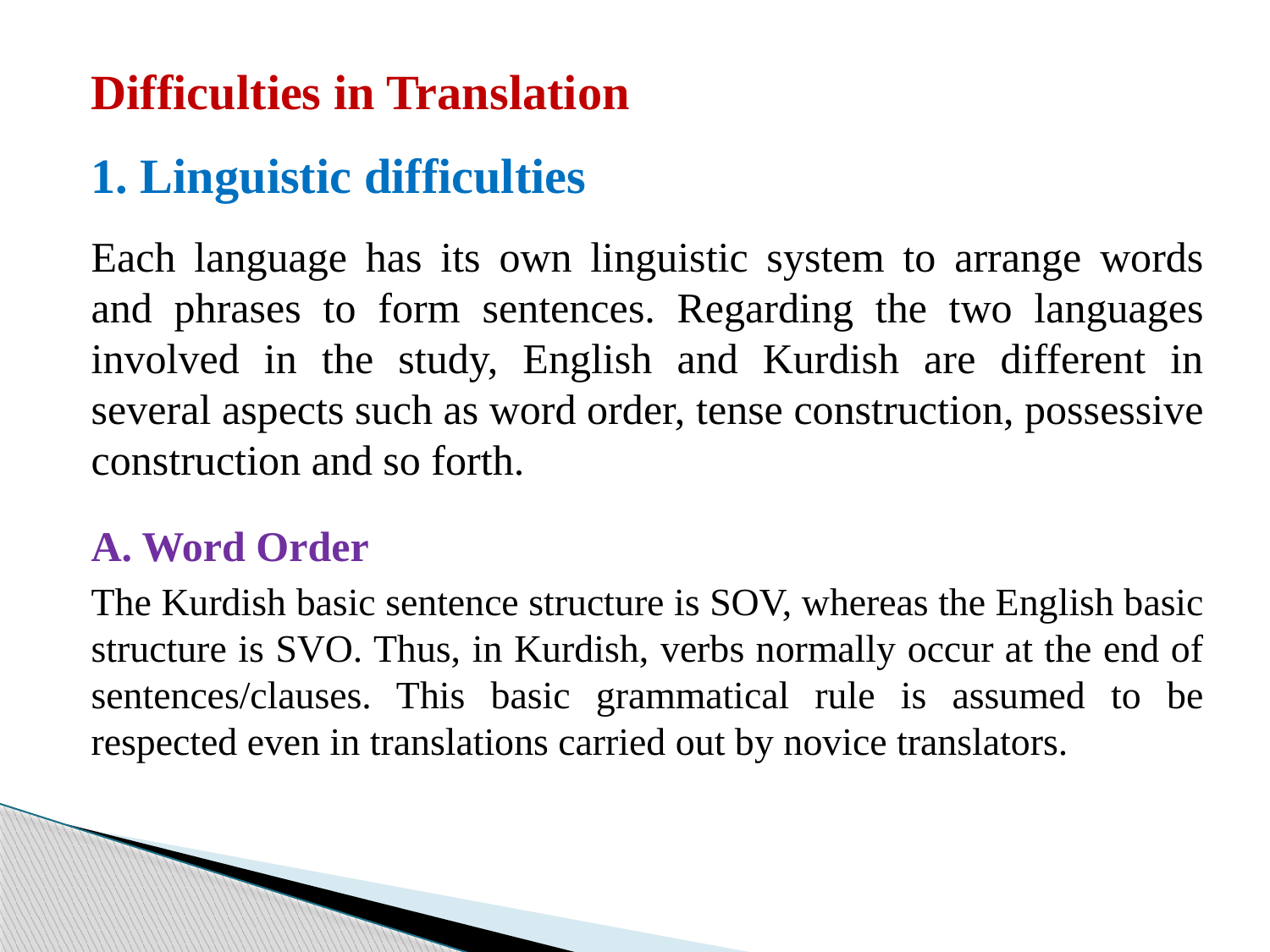

Difficulties in Translation

1. Linguistic difficulties

Each language has its own linguistic system to arrange words and phrases to form sentences. Regarding the two languages involved in the study, English and Kurdish are different in several aspects such as word order, tense construction, possessive construction and so forth.

A. Word Order
The Kurdish basic sentence structure is SOV, whereas the English basic structure is SVO. Thus, in Kurdish, verbs normally occur at the end of sentences/clauses. This basic grammatical rule is assumed to be respected even in translations carried out by novice translators.